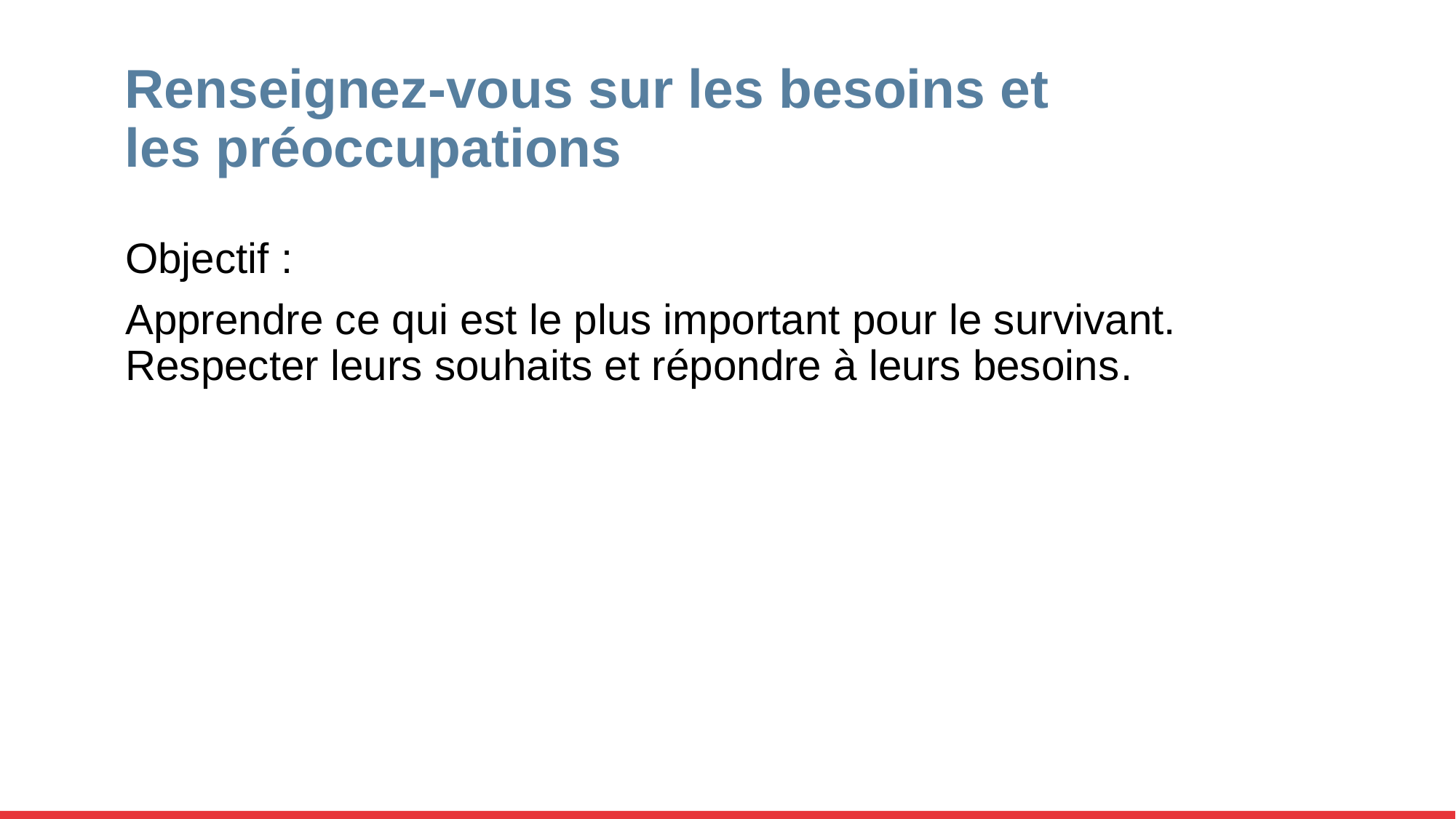

# Renseignez-vous sur les besoins et les préoccupations
Objectif :
Apprendre ce qui est le plus important pour le survivant. Respecter leurs souhaits et répondre à leurs besoins.